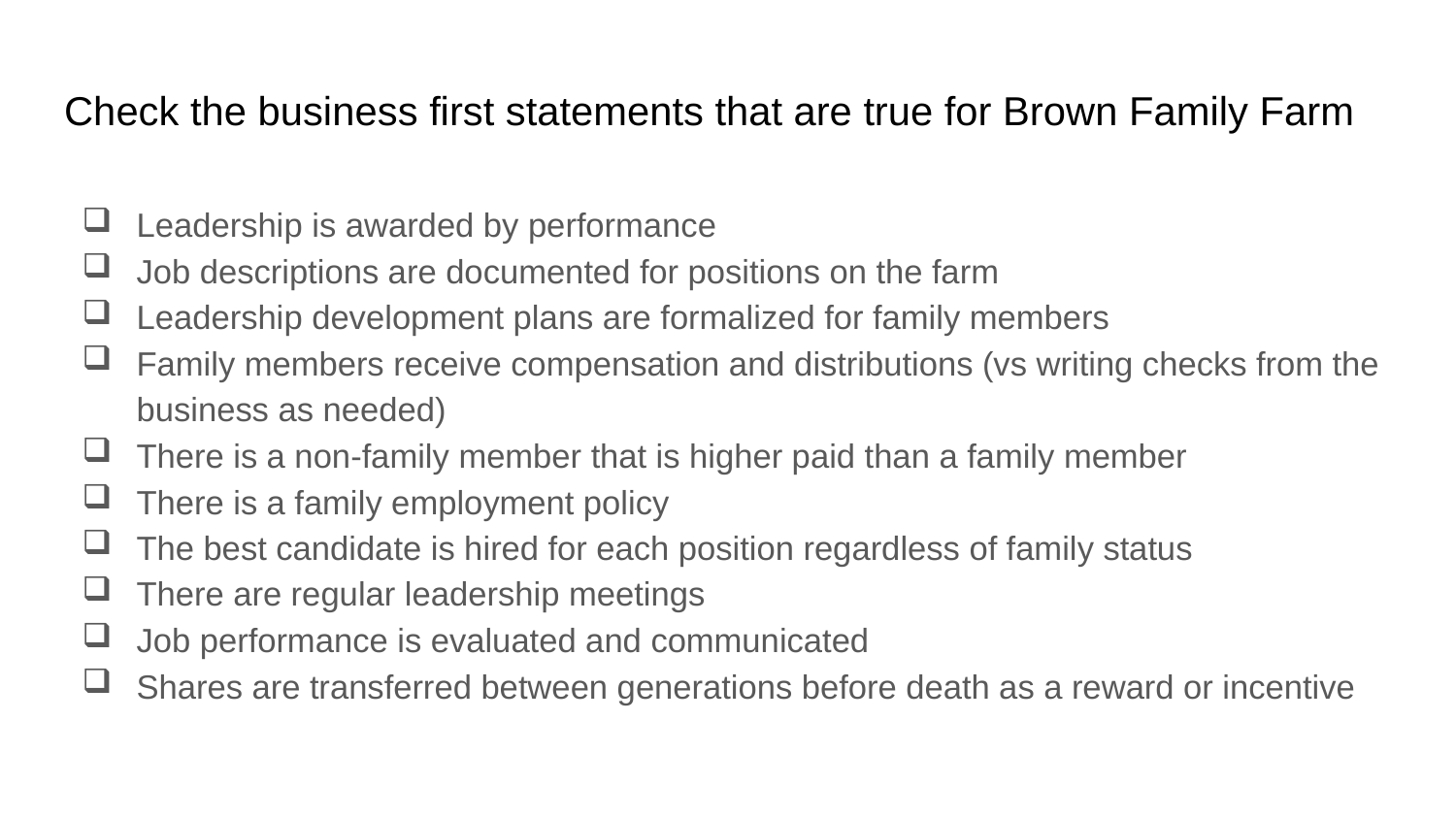

# Check the business first statements that are true for Brown Family Farm
Leadership is awarded by performance
Job descriptions are documented for positions on the farm
Leadership development plans are formalized for family members
Family members receive compensation and distributions (vs writing checks from the business as needed)
There is a non-family member that is higher paid than a family member
There is a family employment policy
The best candidate is hired for each position regardless of family status
There are regular leadership meetings
Job performance is evaluated and communicated
Shares are transferred between generations before death as a reward or incentive